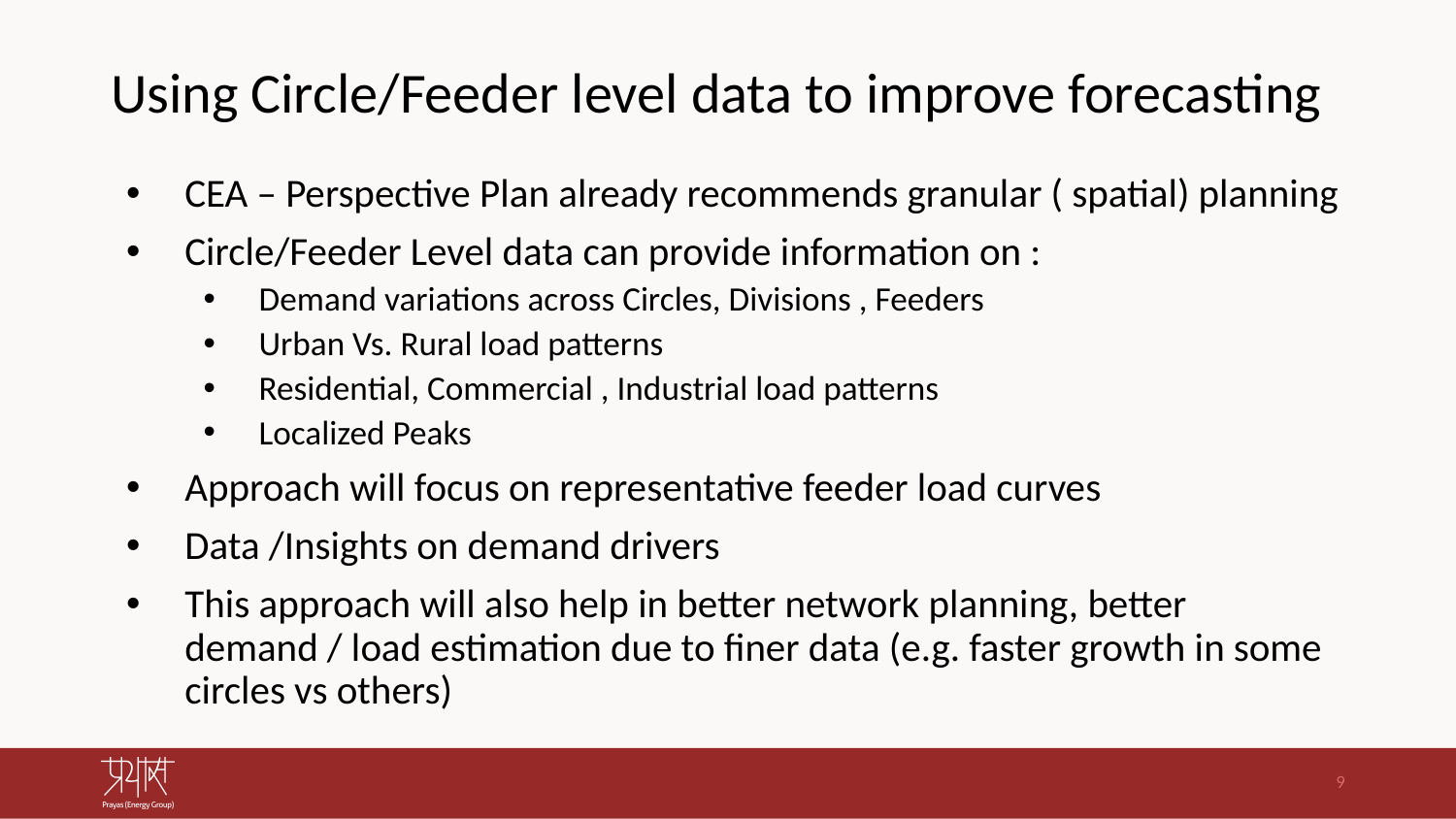

# Using Circle/Feeder level data to improve forecasting
CEA – Perspective Plan already recommends granular ( spatial) planning
Circle/Feeder Level data can provide information on :
Demand variations across Circles, Divisions , Feeders
Urban Vs. Rural load patterns
Residential, Commercial , Industrial load patterns
Localized Peaks
Approach will focus on representative feeder load curves
Data /Insights on demand drivers
This approach will also help in better network planning, better demand / load estimation due to finer data (e.g. faster growth in some circles vs others)
9